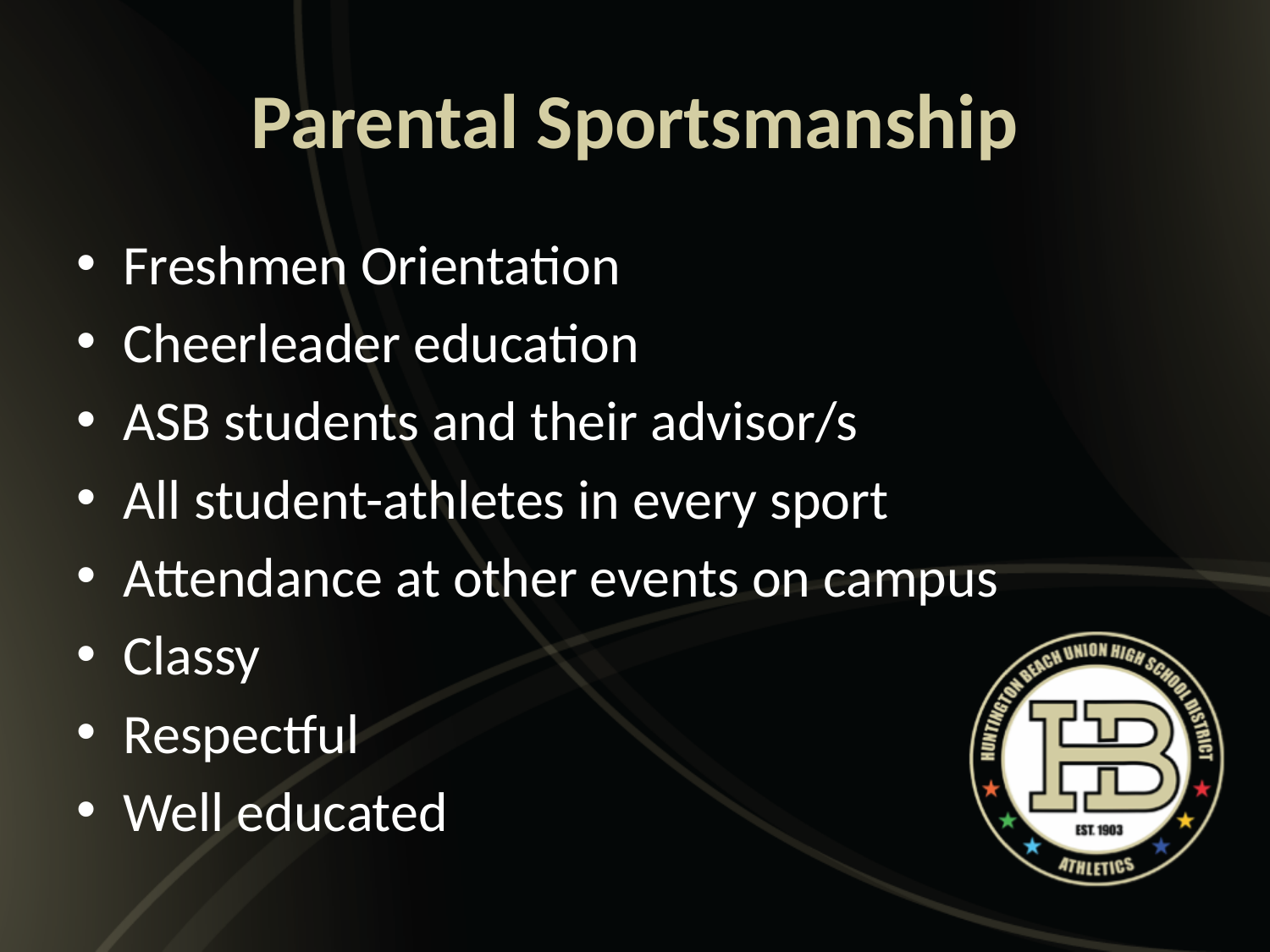

# Parental Sportsmanship
Freshmen Orientation
Cheerleader education
ASB students and their advisor/s
All student-athletes in every sport
Attendance at other events on campus
Classy
Respectful
Well educated